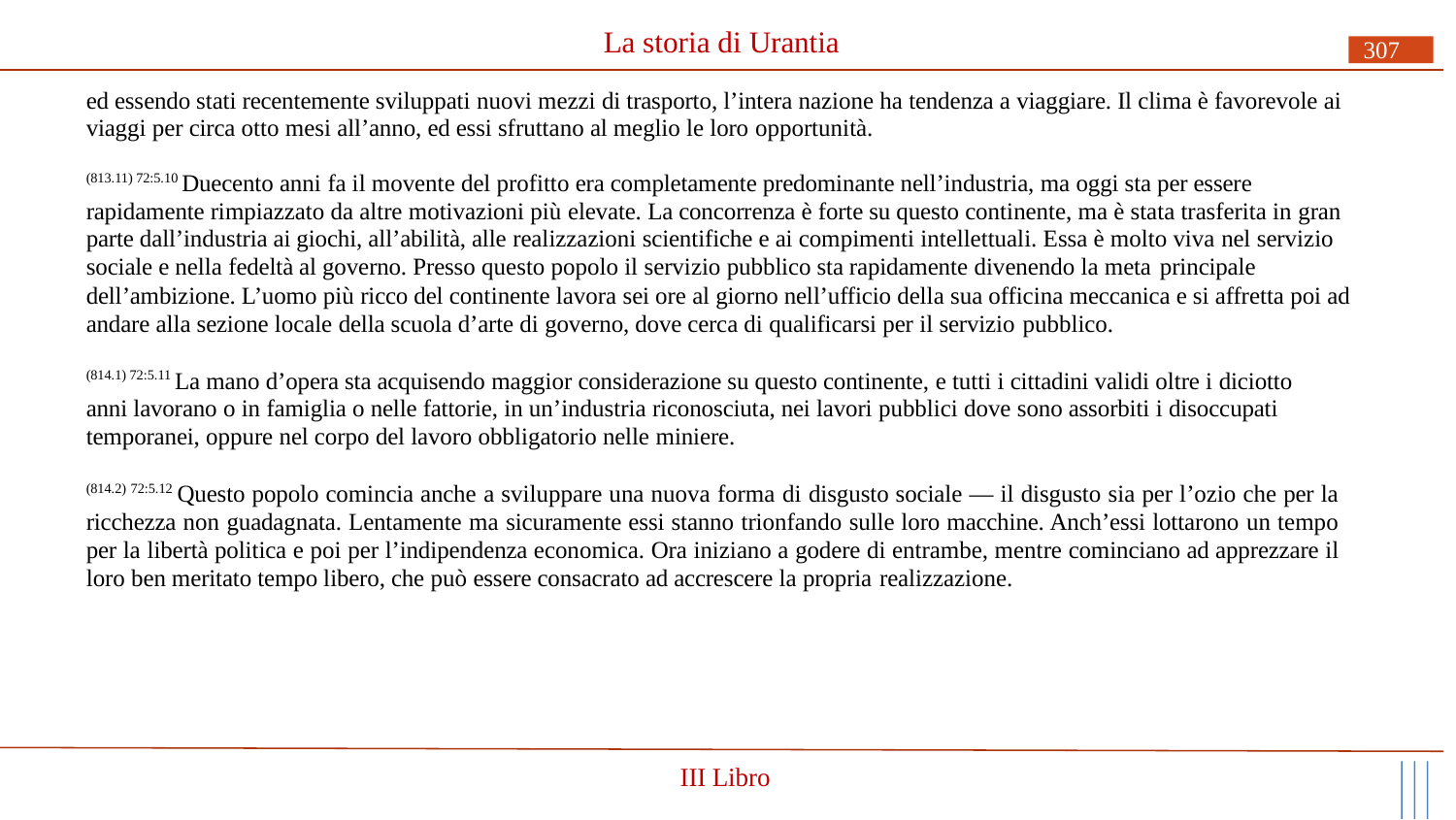

# La storia di Urantia
307

ed essendo stati recentemente sviluppati nuovi mezzi di trasporto, l’intera nazione ha tendenza a viaggiare. Il clima è favorevole ai  viaggi per circa otto mesi all’anno, ed essi sfruttano al meglio le loro opportunità.

(813.11) 72:5.10 Duecento anni fa il movente del profitto era completamente predominante nell’industria, ma oggi sta per essere  rapidamente rimpiazzato da altre motivazioni più elevate. La concorrenza è forte su questo continente, ma è stata trasferita in gran  parte dall’industria ai giochi, all’abilità, alle realizzazioni scientifiche e ai compimenti intellettuali. Essa è molto viva nel servizio  sociale e nella fedeltà al governo. Presso questo popolo il servizio pubblico sta rapidamente divenendo la meta principale
dell’ambizione. L’uomo più ricco del continente lavora sei ore al giorno nell’ufficio della sua officina meccanica e si affretta poi ad  andare alla sezione locale della scuola d’arte di governo, dove cerca di qualificarsi per il servizio pubblico.

(814.1) 72:5.11 La mano d’opera sta acquisendo maggior considerazione su questo continente, e tutti i cittadini validi oltre i diciotto  anni lavorano o in famiglia o nelle fattorie, in un’industria riconosciuta, nei lavori pubblici dove sono assorbiti i disoccupati  temporanei, oppure nel corpo del lavoro obbligatorio nelle miniere.

(814.2) 72:5.12 Questo popolo comincia anche a sviluppare una nuova forma di disgusto sociale — il disgusto sia per l’ozio che per la  ricchezza non guadagnata. Lentamente ma sicuramente essi stanno trionfando sulle loro macchine. Anch’essi lottarono un tempo  per la libertà politica e poi per l’indipendenza economica. Ora iniziano a godere di entrambe, mentre cominciano ad apprezzare il  loro ben meritato tempo libero, che può essere consacrato ad accrescere la propria realizzazione.

III Libro